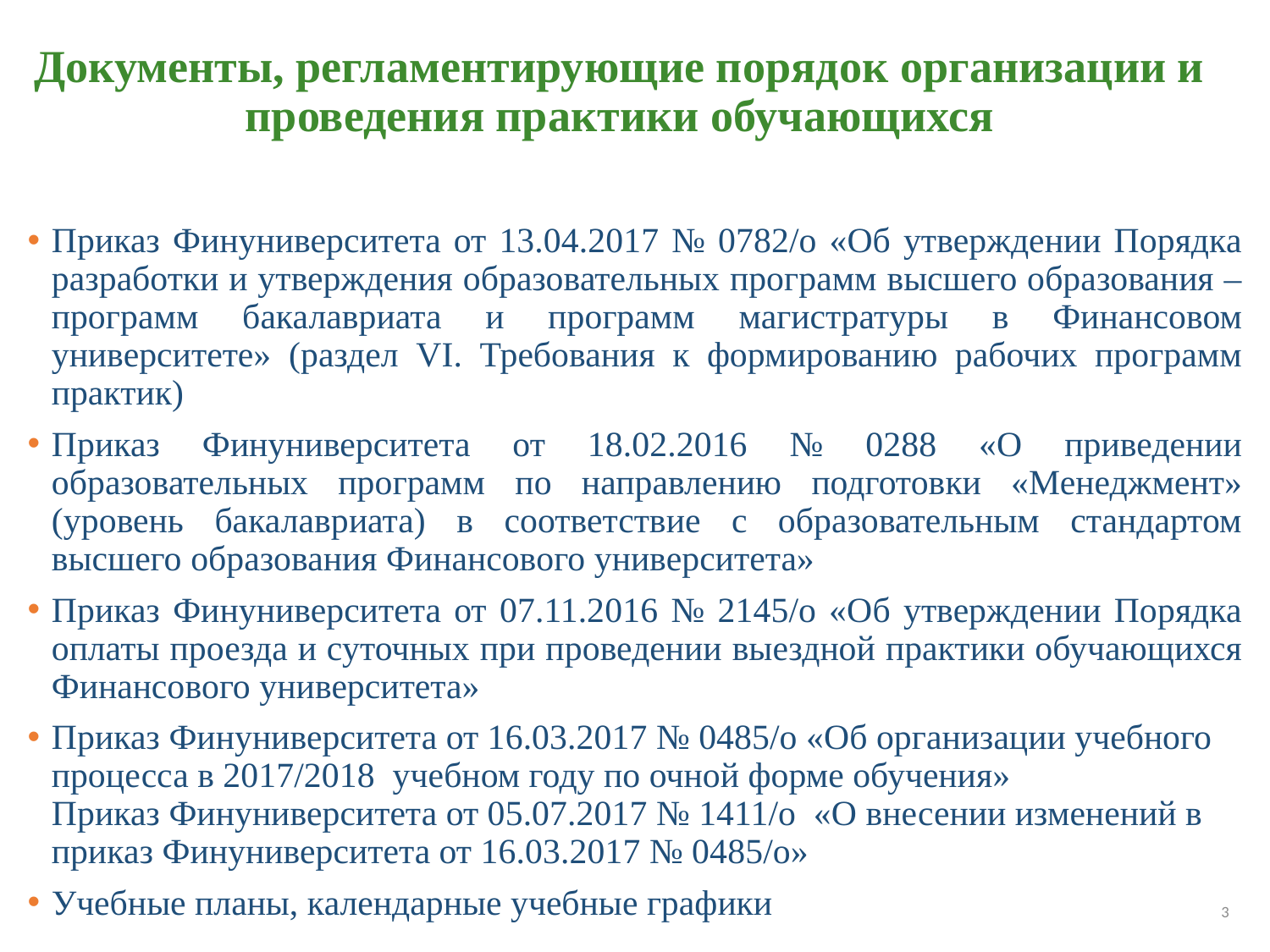

# Документы, регламентирующие порядок организации и проведения практики обучающихся
Приказ Финуниверситета от 13.04.2017 № 0782/о «Об утверждении Порядка разработки и утверждения образовательных программ высшего образования – программ бакалавриата и программ магистратуры в Финансовом университете» (раздел VI. Требования к формированию рабочих программ практик)
Приказ Финуниверситета от 18.02.2016 № 0288 «О приведении образовательных программ по направлению подготовки «Менеджмент» (уровень бакалавриата) в соответствие с образовательным стандартом высшего образования Финансового университета»
Приказ Финуниверситета от 07.11.2016 № 2145/о «Об утверждении Порядка оплаты проезда и суточных при проведении выездной практики обучающихся Финансового университета»
Приказ Финуниверситета от 16.03.2017 № 0485/о «Об организации учебного процесса в 2017/2018  учебном году по очной форме обучения»
Приказ Финуниверситета от 05.07.2017 № 1411/о  «О внесении изменений в приказ Финуниверситета от 16.03.2017 № 0485/о»
Учебные планы, календарные учебные графики

3